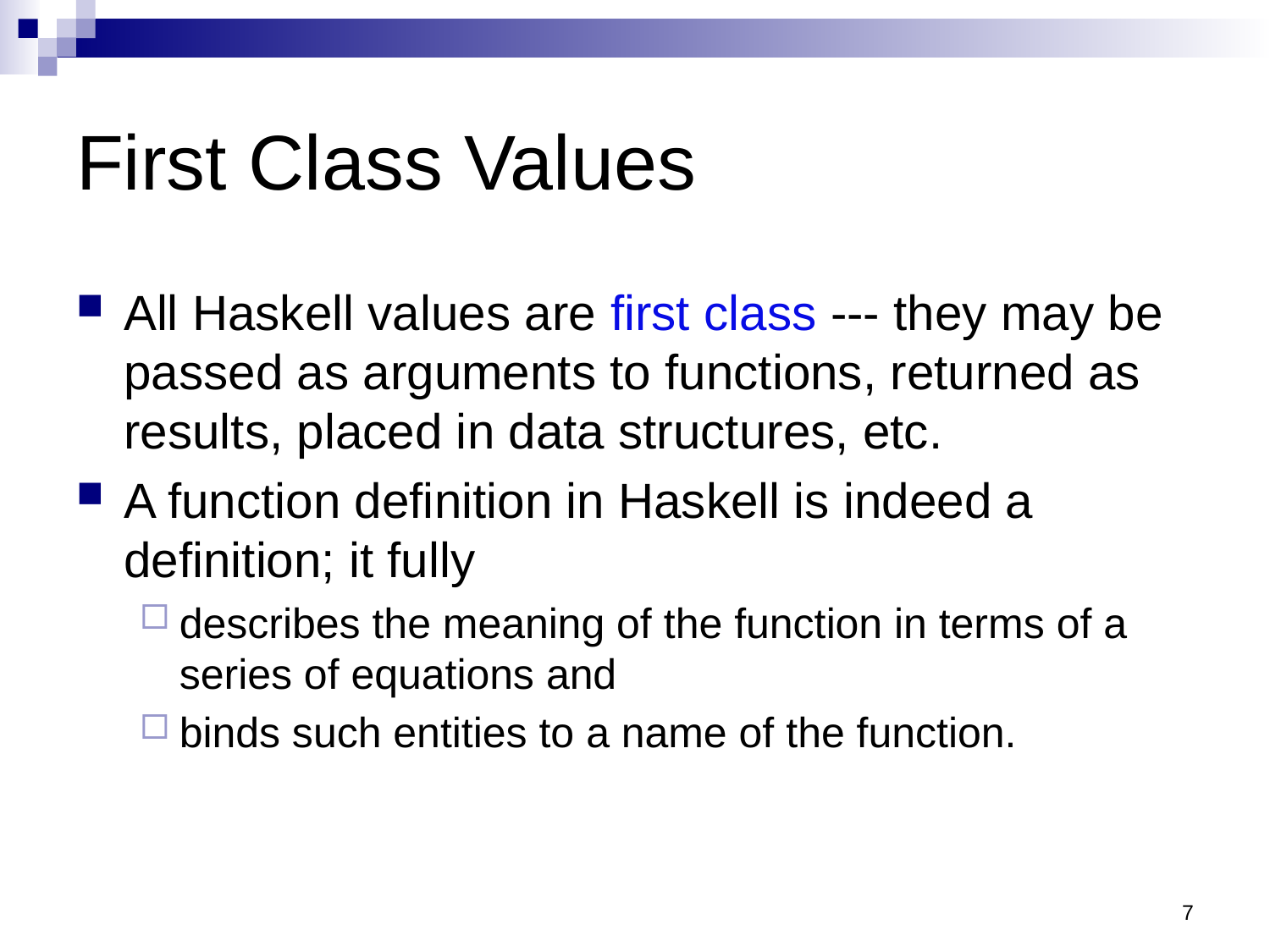

# First Class Values
All Haskell values are first class --- they may be passed as arguments to functions, returned as results, placed in data structures, etc.
A function definition in Haskell is indeed a definition; it fully
describes the meaning of the function in terms of a series of equations and
binds such entities to a name of the function.
7